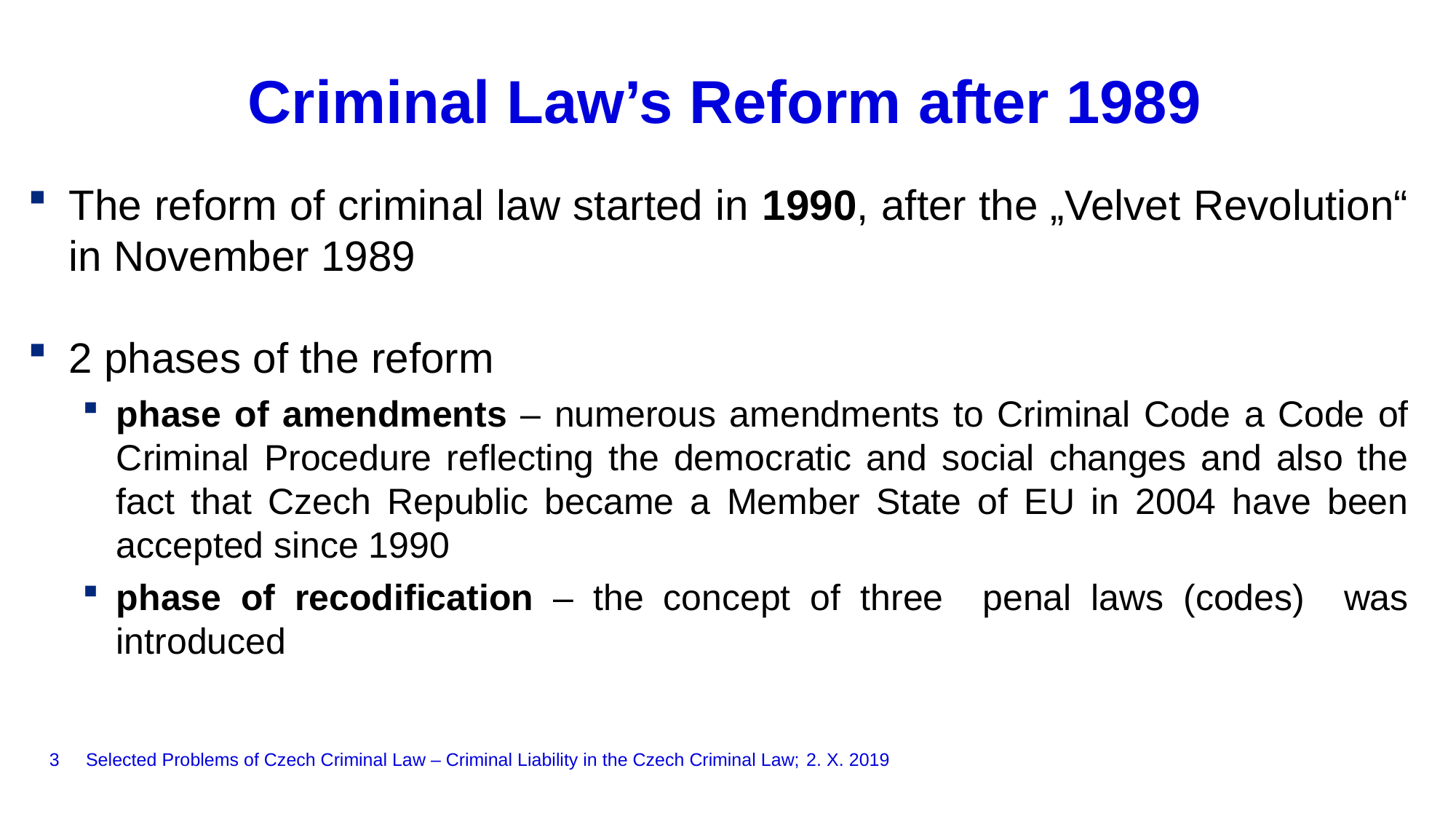

# Criminal Law’s Reform after 1989

The reform of criminal law started in 1990, after the „Velvet Revolution“ in November 1989

2 phases of the reform
phase of amendments – numerous amendments to Criminal Code a Code of Criminal Procedure reflecting the democratic and social changes and also the fact that Czech Republic became a Member State of EU in 2004 have been accepted since 1990
phase of recodification – the concept of three  penal laws (codes)  was introduced

3
Selected Problems of Czech Criminal Law – Criminal Liability in the Czech Criminal Law; 2. X. 2019